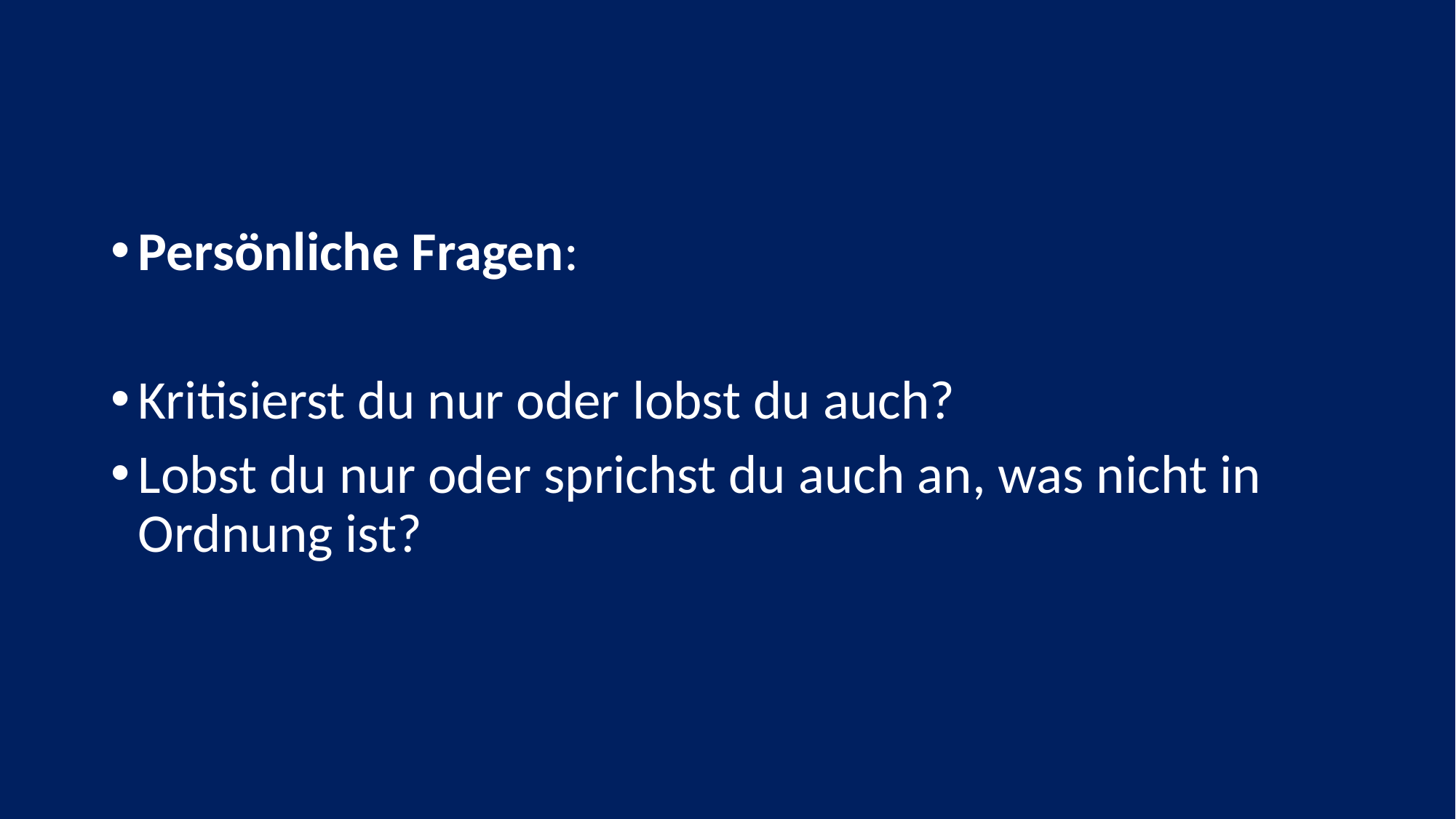

#
Persönliche Fragen:

Kritisierst du nur oder lobst du auch?
Lobst du nur oder sprichst du auch an, was nicht in Ordnung ist?